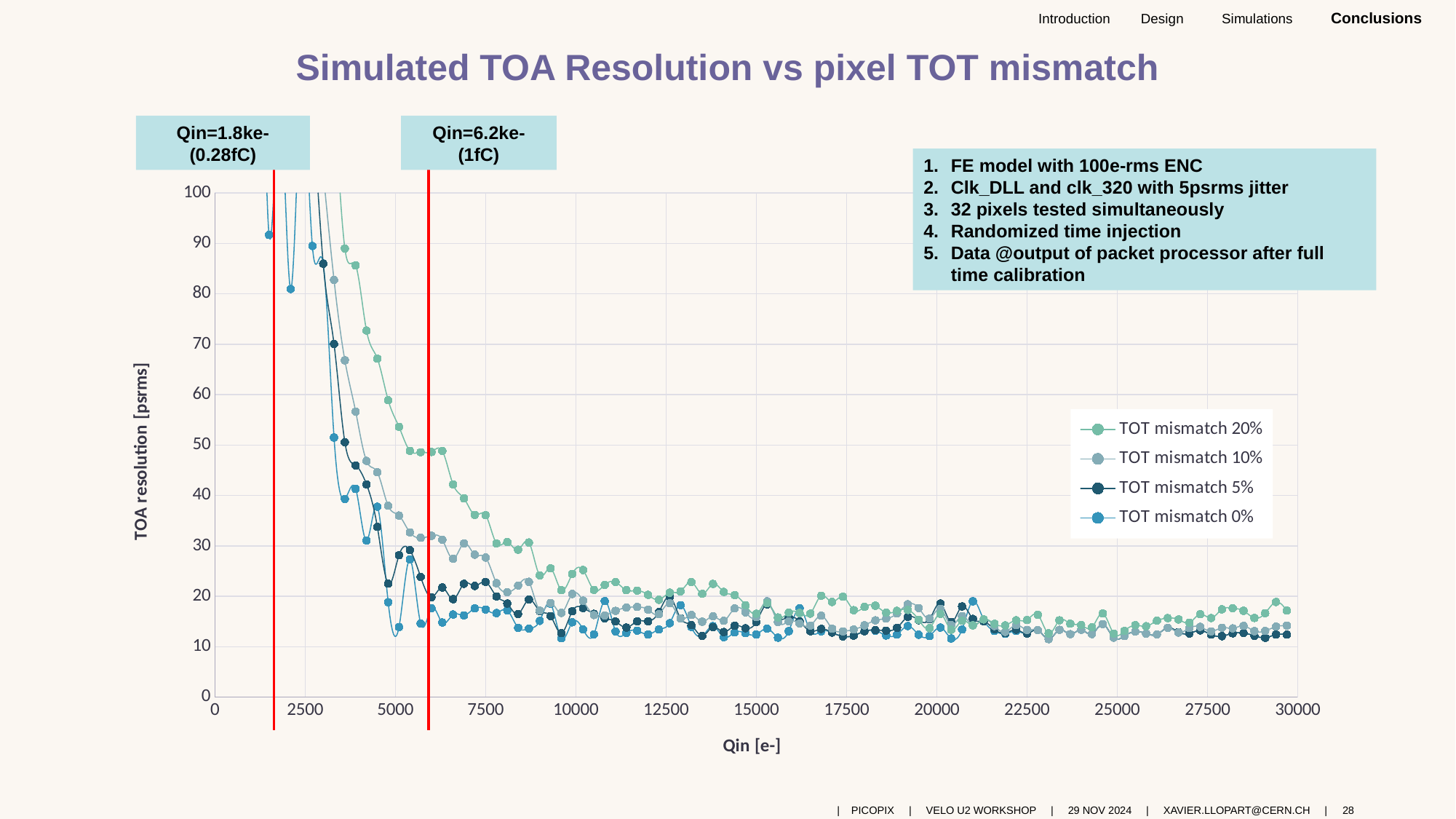

# Simulated TOA Resolution vs pixel TOT mismatch
Qin=1.8ke- (0.28fC)
Qin=6.2ke- (1fC)

### Chart

| Category |  |  |  |  |
|---|---|---|---|---|
FE model with 100e-rms ENC
Clk_DLL and clk_320 with 5psrms jitter
32 pixels tested simultaneously
Randomized time injection
Data @output of packet processor after full time calibration